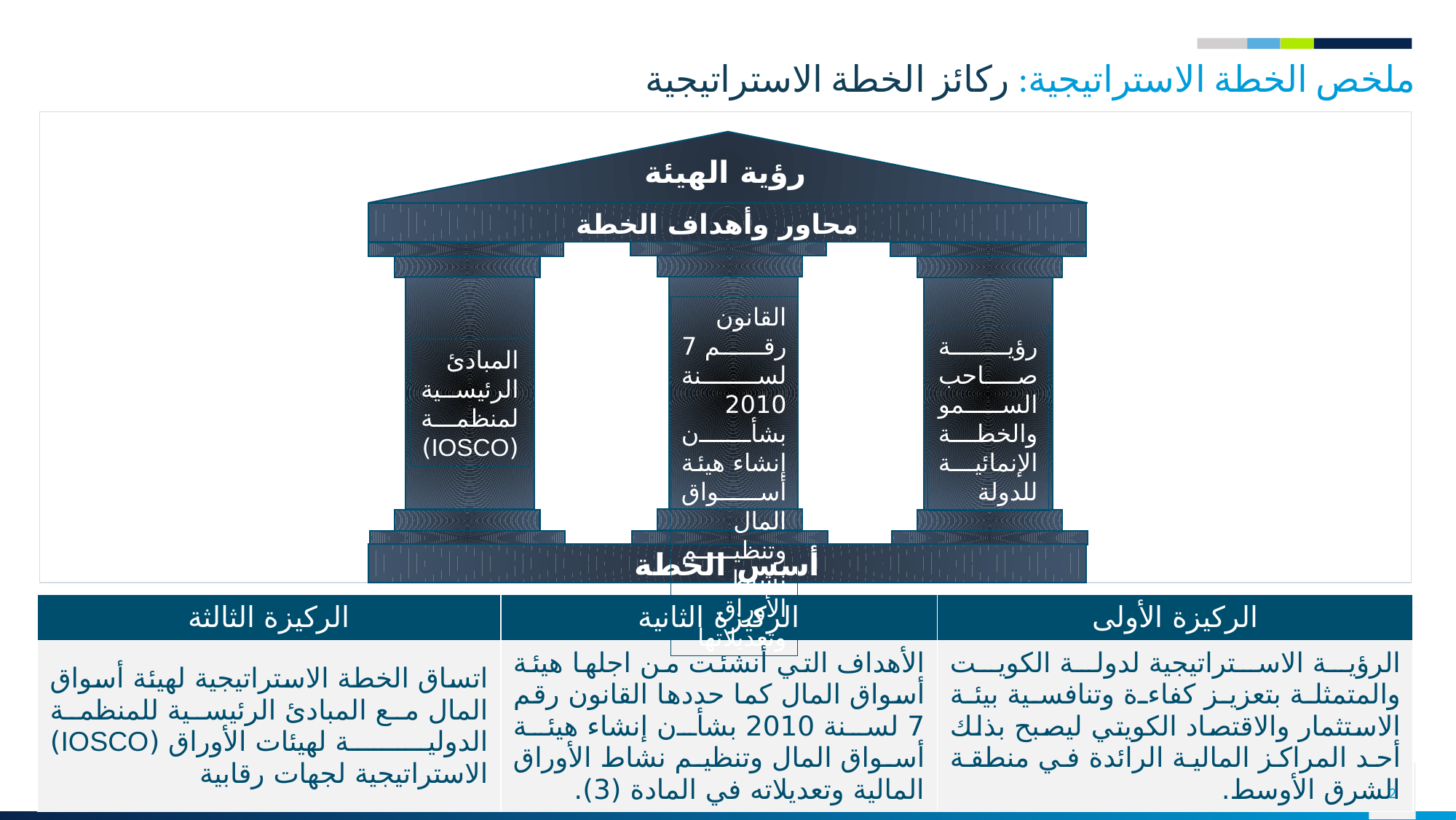

# ملخص الخطة الاستراتيجية: ركائز الخطة الاستراتيجية

محاور وأهداف الخطة

أسس الخطة
القانون رقم 7 لسنة 2010 بشأن إنشاء هيئة أسواق المال وتنظيم نشاط الأوراق وتعديلاتها
رؤية صاحب السمو والخطة الإنمائية للدولة
المبادئ الرئيسية لمنظمة (IOSCO)
رؤية الهيئة
| الركيزة الثالثة | الركيزة الثانية | الركيزة الأولى |
| --- | --- | --- |
| اتساق الخطة الاستراتيجية لهيئة أسواق المال مع المبادئ الرئيسية للمنظمة الدولية لهيئات الأوراق (IOSCO) الاستراتيجية لجهات رقابية | الأهداف التي أنشئت من اجلها هيئة أسواق المال كما حددها القانون رقم 7 لسنة 2010 بشأن إنشاء هيئة أسواق المال وتنظيم نشاط الأوراق المالية وتعديلاته في المادة (3). | الرؤية الاستراتيجية لدولة الكويت والمتمثلة بتعزيز كفاءة وتنافسية بيئة الاستثمار والاقتصاد الكويتي ليصبح بذلك أحد المراكز المالية الرائدة في منطقة الشرق الأوسط. |
2